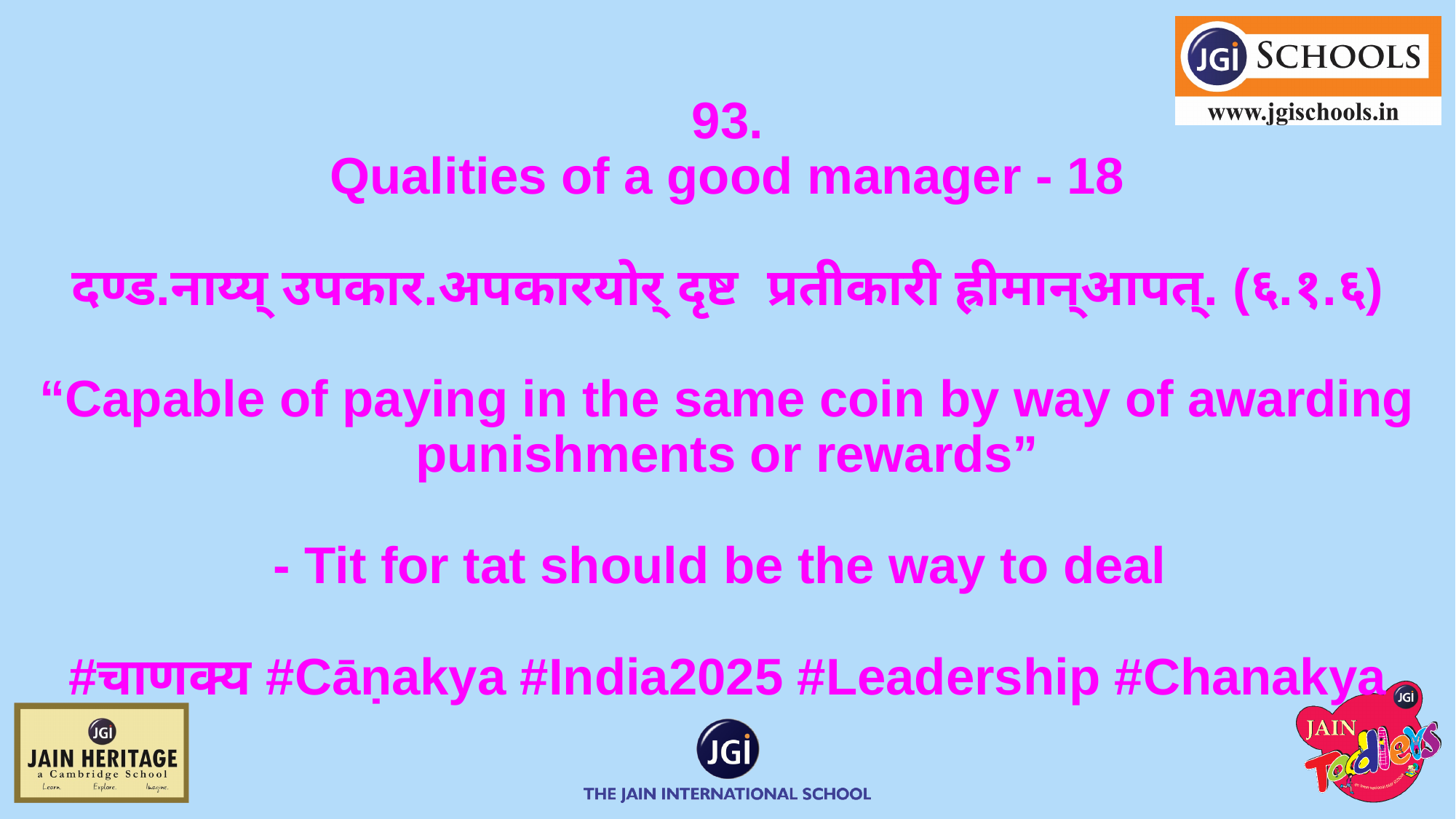

# 93.
Qualities of a good manager - 18

दण्ड.नाय्य् उपकार.अपकारयोर् दृष्ट  प्रतीकारी ह्रीमान्आपत्. (६.१.६)

“Capable of paying in the same coin by way of awarding punishments or rewards”

- Tit for tat should be the way to deal

#चाणक्य #Cāṇakya #India2025 #Leadership #Chanakya